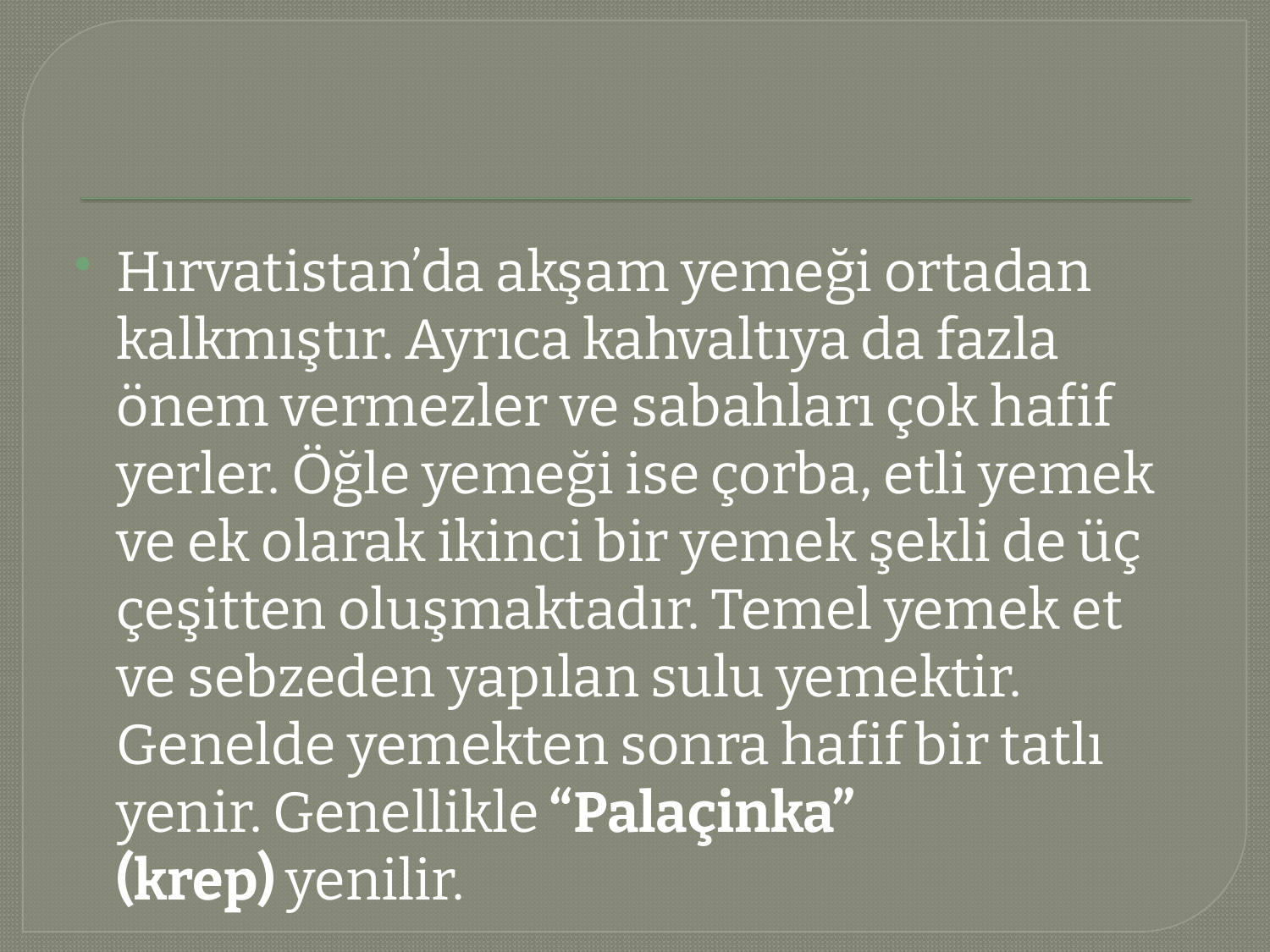

#
Hırvatistan’da akşam yemeği ortadan kalkmıştır. Ayrıca kahvaltıya da fazla önem vermezler ve sabahları çok hafif yerler. Öğle yemeği ise çorba, etli yemek ve ek olarak ikinci bir yemek şekli de üç çeşitten oluşmaktadır. Temel yemek et ve sebzeden yapılan sulu yemektir. Genelde yemekten sonra hafif bir tatlı yenir. Genellikle “Palaçinka” (krep) yenilir.